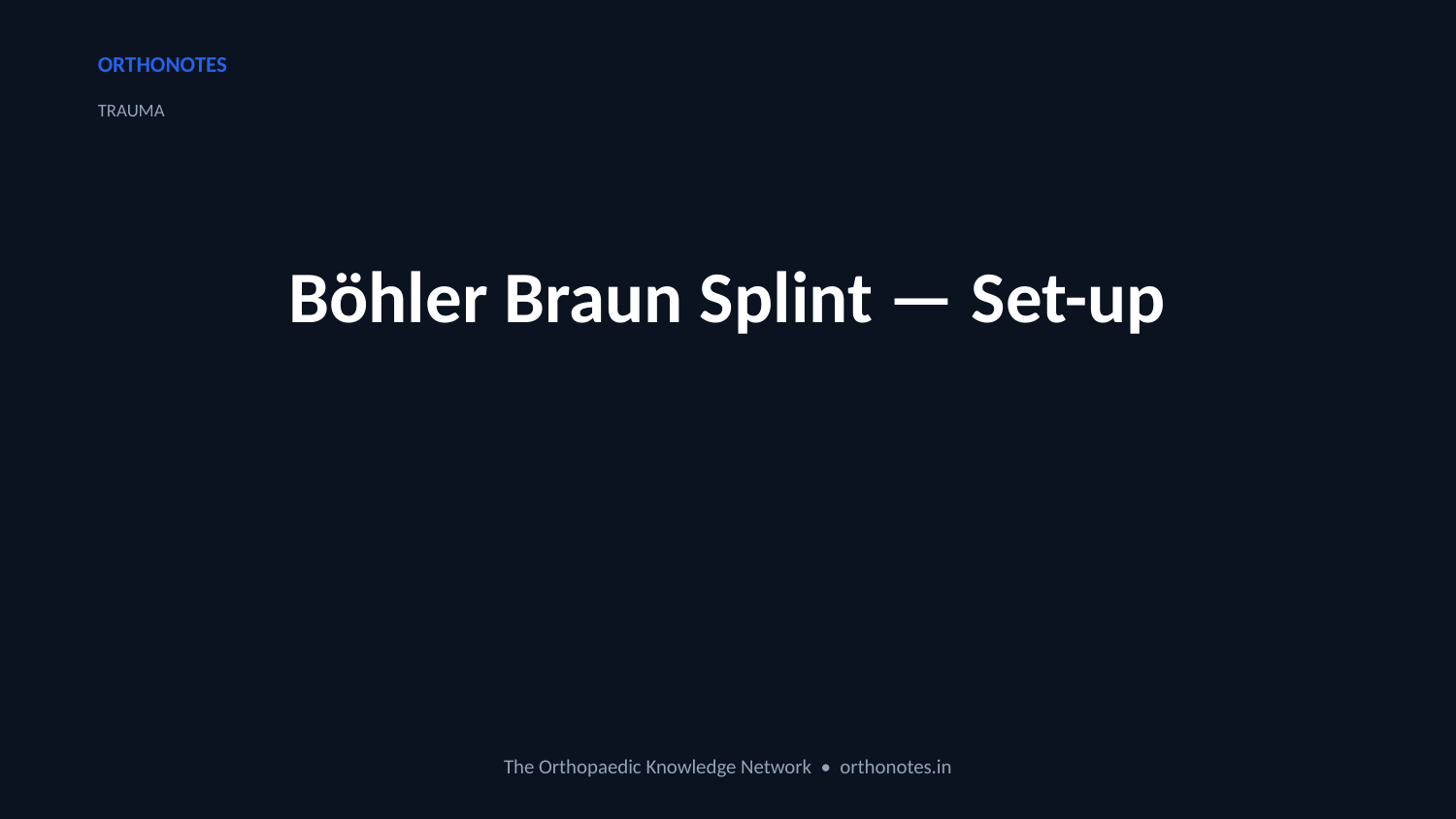

ORTHONOTES
TRAUMA
Böhler Braun Splint — Set-up
The Orthopaedic Knowledge Network  •  orthonotes.in